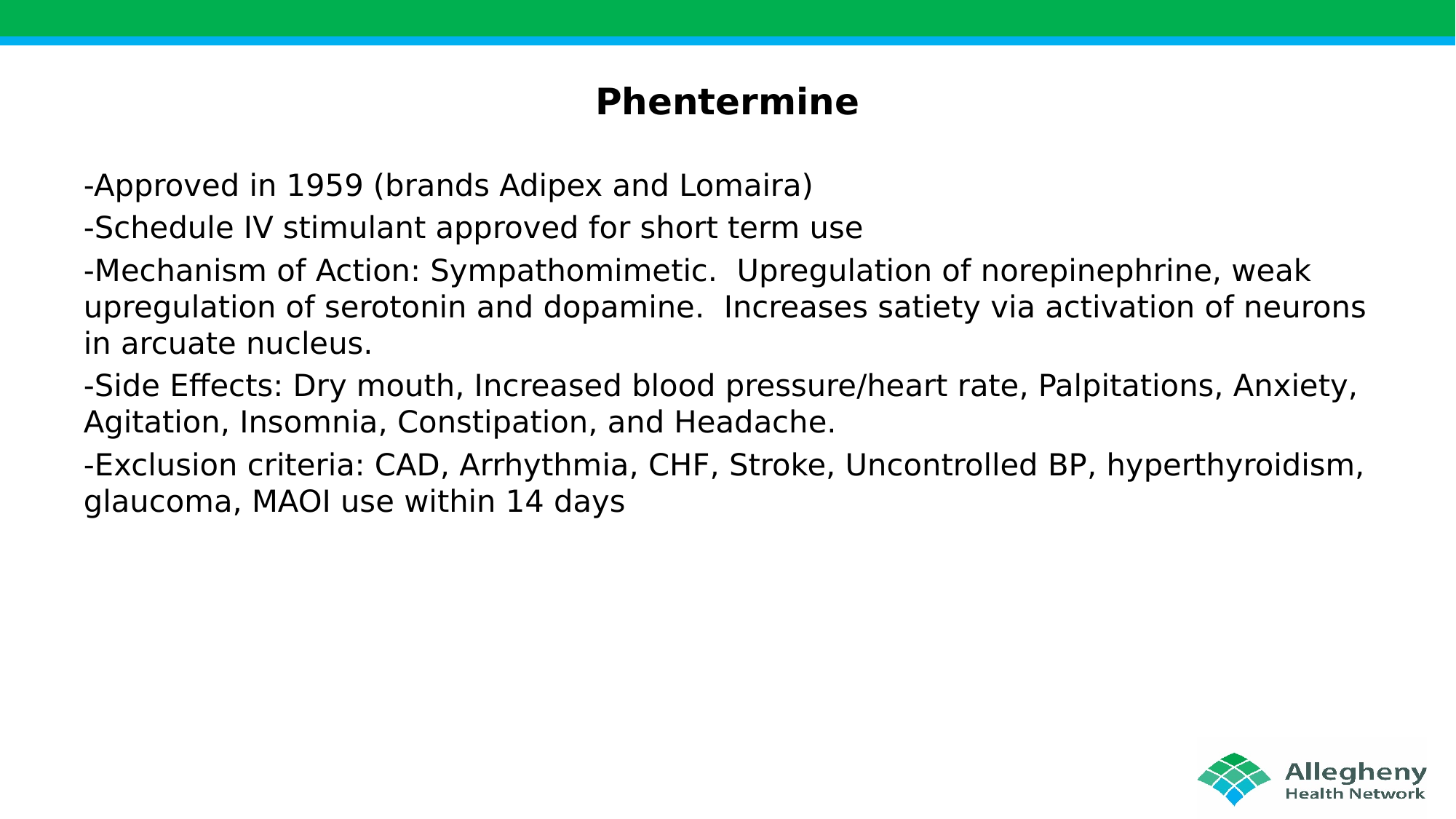

# Phentermine
-Approved in 1959 (brands Adipex and Lomaira)
-Schedule IV stimulant approved for short term use
-Mechanism of Action: Sympathomimetic.  Upregulation of norepinephrine, weak upregulation of serotonin and dopamine.  Increases satiety via activation of neurons in arcuate nucleus.
-Side Effects: Dry mouth, Increased blood pressure/heart rate, Palpitations, Anxiety, Agitation, Insomnia, Constipation, and Headache.
-Exclusion criteria: CAD, Arrhythmia, CHF, Stroke, Uncontrolled BP, hyperthyroidism, glaucoma, MAOI use within 14 days